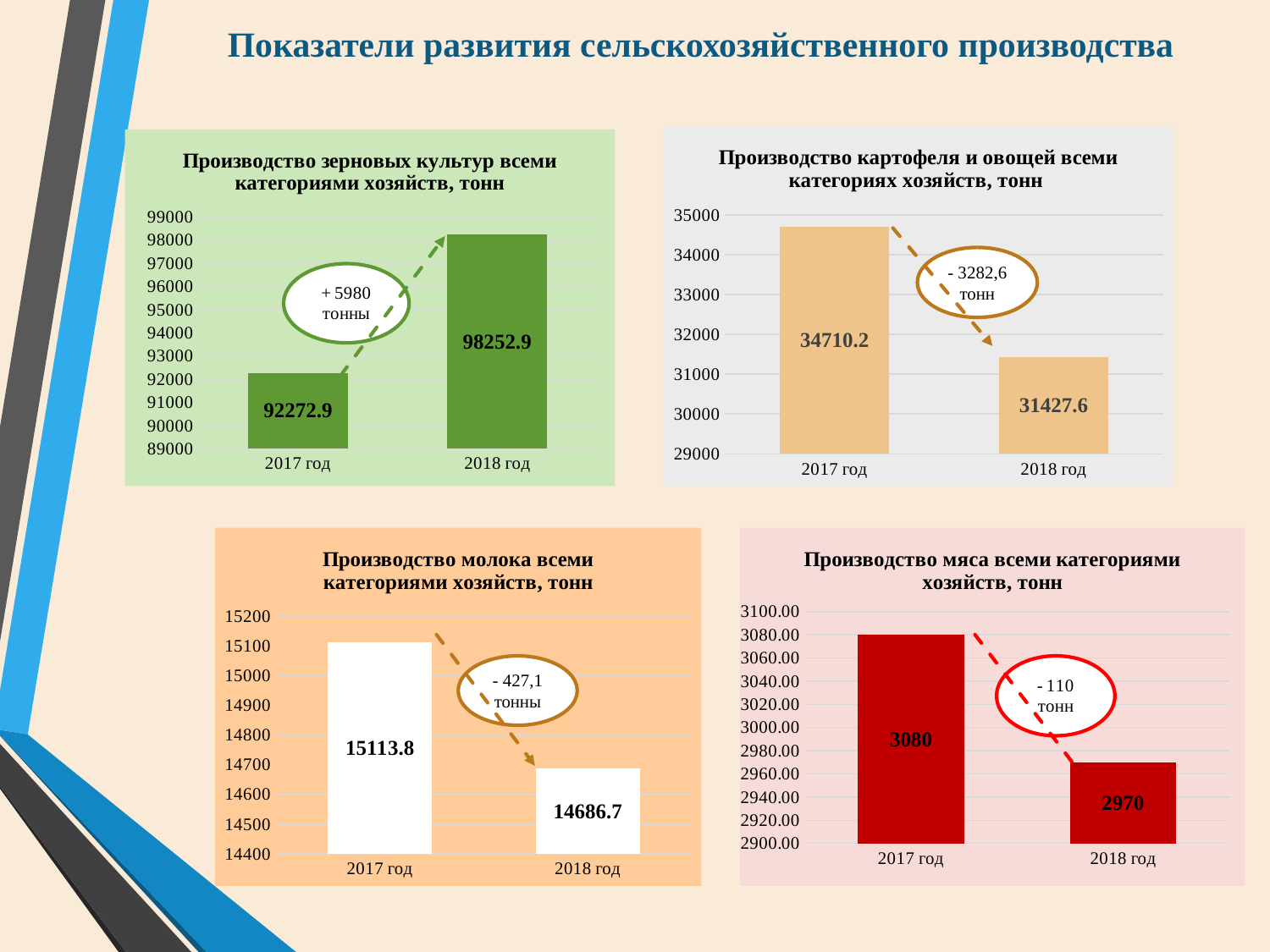

# Показатели развития сельскохозяйственного производства

### Chart: Производство картофеля и овощей всеми категориях хозяйств, тонн

| Category | Ряд 1 |
|---|---|
| 2017 год | 34710.2 |
| 2018 год | 31427.59999999999 |

### Chart: Производство зерновых культур всеми категориями хозяйств, тонн

| Category | Ряд 1 |
|---|---|
| 2017 год | 92272.9 |
| 2018 год | 98252.9 |
- 3282,6 тонн

### Chart: Производство молока всеми категориями хозяйств, тонн

| Category | Столбец3 |
|---|---|
| 2017 год | 15113.8 |
| 2018 год | 14686.7 |

### Chart: Производство мяса всеми категориями хозяйств, тонн

| Category | Ряд 1 |
|---|---|
| 2017 год | 3080.0 |
| 2018 год | 2970.0 |
- 427,1 тонны
53